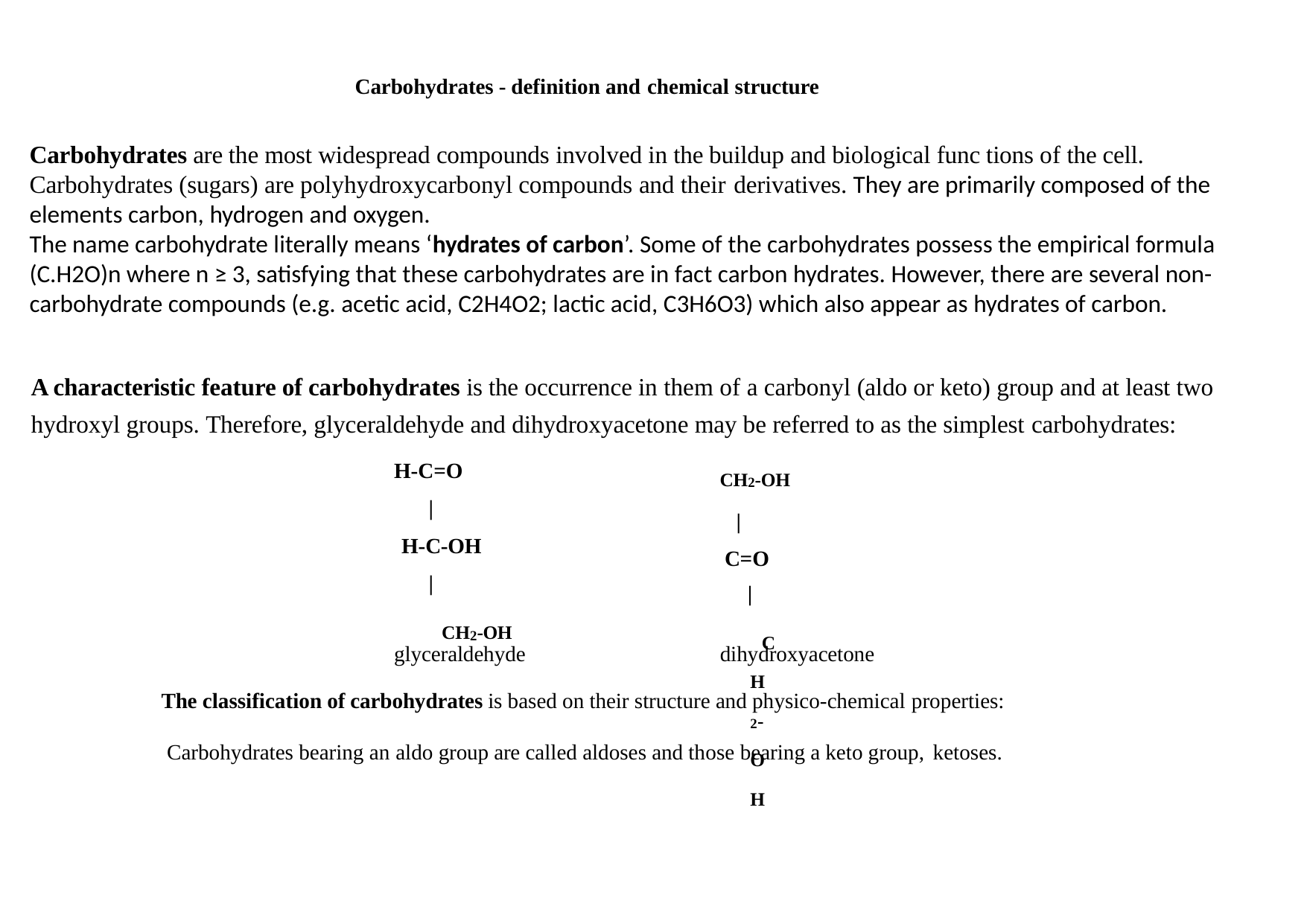

Carbohydrates - definition and chemical structure

Carbohydrates are the most widespread compounds involved in the buildup and biological func tions of the cell.  Carbohydrates (sugars) are polyhydroxycarbonyl compounds and their derivatives. They are primarily composed of the elements carbon, hydrogen and oxygen.
The name carbohydrate literally means ‘hydrates of carbon’. Some of the carbohydrates possess the empirical formula (C.H2O)n where n ≥ 3, satisfying that these carbohydrates are in fact carbon hydrates. However, there are several non-carbohydrate compounds (e.g. acetic acid, C2H4O2; lactic acid, C3H6O3) which also appear as hydrates of carbon.

A characteristic feature of carbohydrates is the occurrence in them of a carbonyl (aldo or keto) group and at least two  hydroxyl groups. Therefore, glyceraldehyde and dihydroxyacetone may be referred to as the simplest carbohydrates:
H-C=O
|
H-C-OH
|
CH2-OH
CH2-OH
|  C=O
|
CH2-OH
glyceraldehyde
dihydroxyacetone
The classification of carbohydrates is based on their structure and physico-chemical properties:

Carbohydrates bearing an aldo group are called aldoses and those bearing a keto group, ketoses.